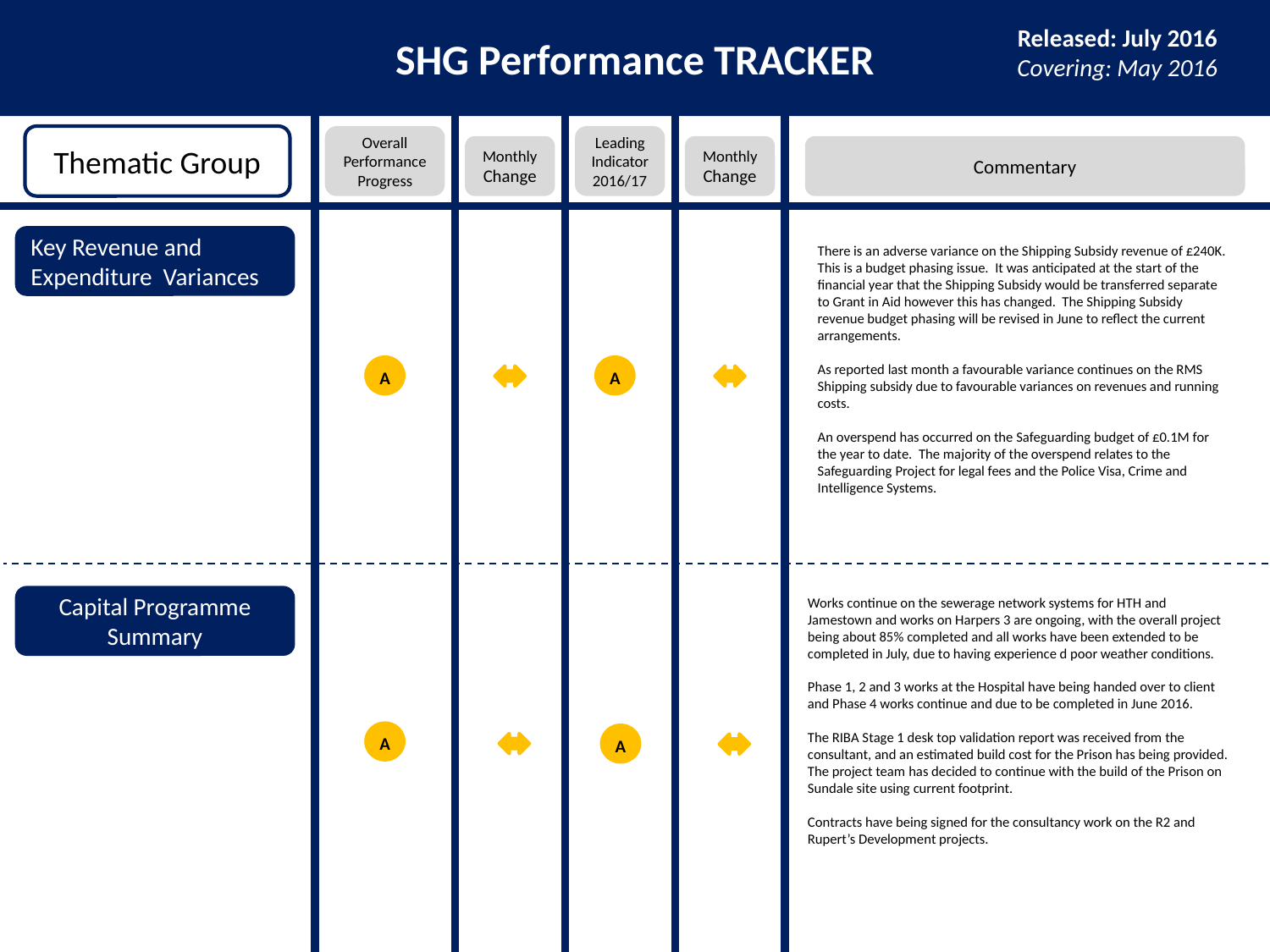

SHG Performance TRACKER
Released: July 2016
Covering: May 2016
Thematic Group
Overall Performance Progress
Leading Indicator
2016/17
Monthly Change
Monthly Change
Commentary

Key Revenue and Expenditure  Variances

There is an adverse variance on the Shipping Subsidy revenue of £240K. This is a budget phasing issue.  It was anticipated at the start of the financial year that the Shipping Subsidy would be transferred separate to Grant in Aid however this has changed.  The Shipping Subsidy revenue budget phasing will be revised in June to reflect the current arrangements.

As reported last month a favourable variance continues on the RMS Shipping subsidy due to favourable variances on revenues and running costs.

An overspend has occurred on the Safeguarding budget of £0.1M for the year to date.  The majority of the overspend relates to the Safeguarding Project for legal fees and the Police Visa, Crime and Intelligence Systems.
A
A

Capital Programme Summary
Works continue on the sewerage network systems for HTH and Jamestown and works on Harpers 3 are ongoing, with the overall project being about 85% completed and all works have been extended to be completed in July, due to having experience d poor weather conditions.

Phase 1, 2 and 3 works at the Hospital have being handed over to client and Phase 4 works continue and due to be completed in June 2016.

The RIBA Stage 1 desk top validation report was received from the consultant, and an estimated build cost for the Prison has being provided.  The project team has decided to continue with the build of the Prison on Sundale site using current footprint.

Contracts have being signed for the consultancy work on the R2 and Rupert’s Development projects.

A
A